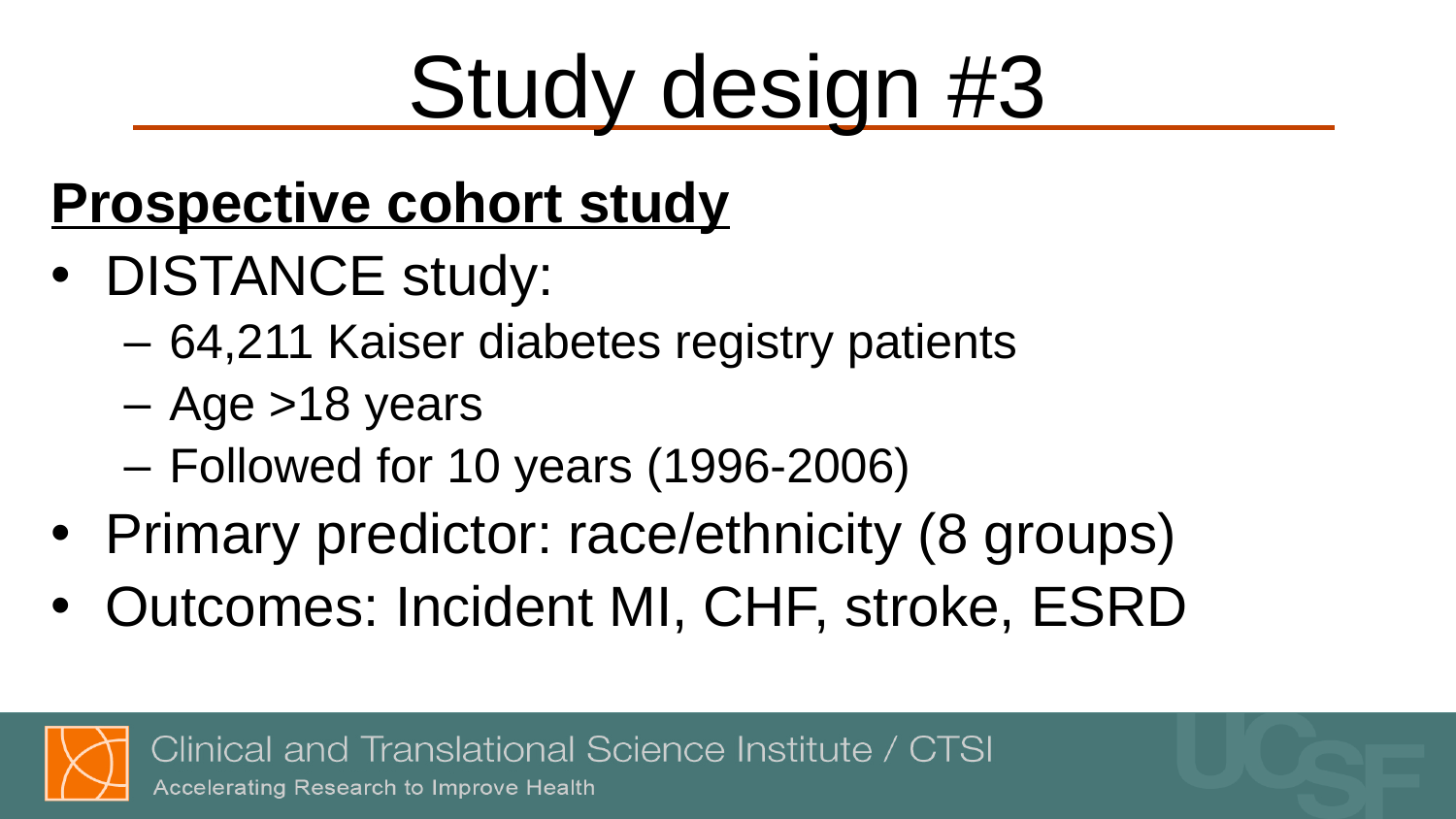

# Study design #3
Prospective cohort study
DISTANCE study:
64,211 Kaiser diabetes registry patients
Age >18 years
Followed for 10 years (1996-2006)
Primary predictor: race/ethnicity (8 groups)
Outcomes: Incident MI, CHF, stroke, ESRD